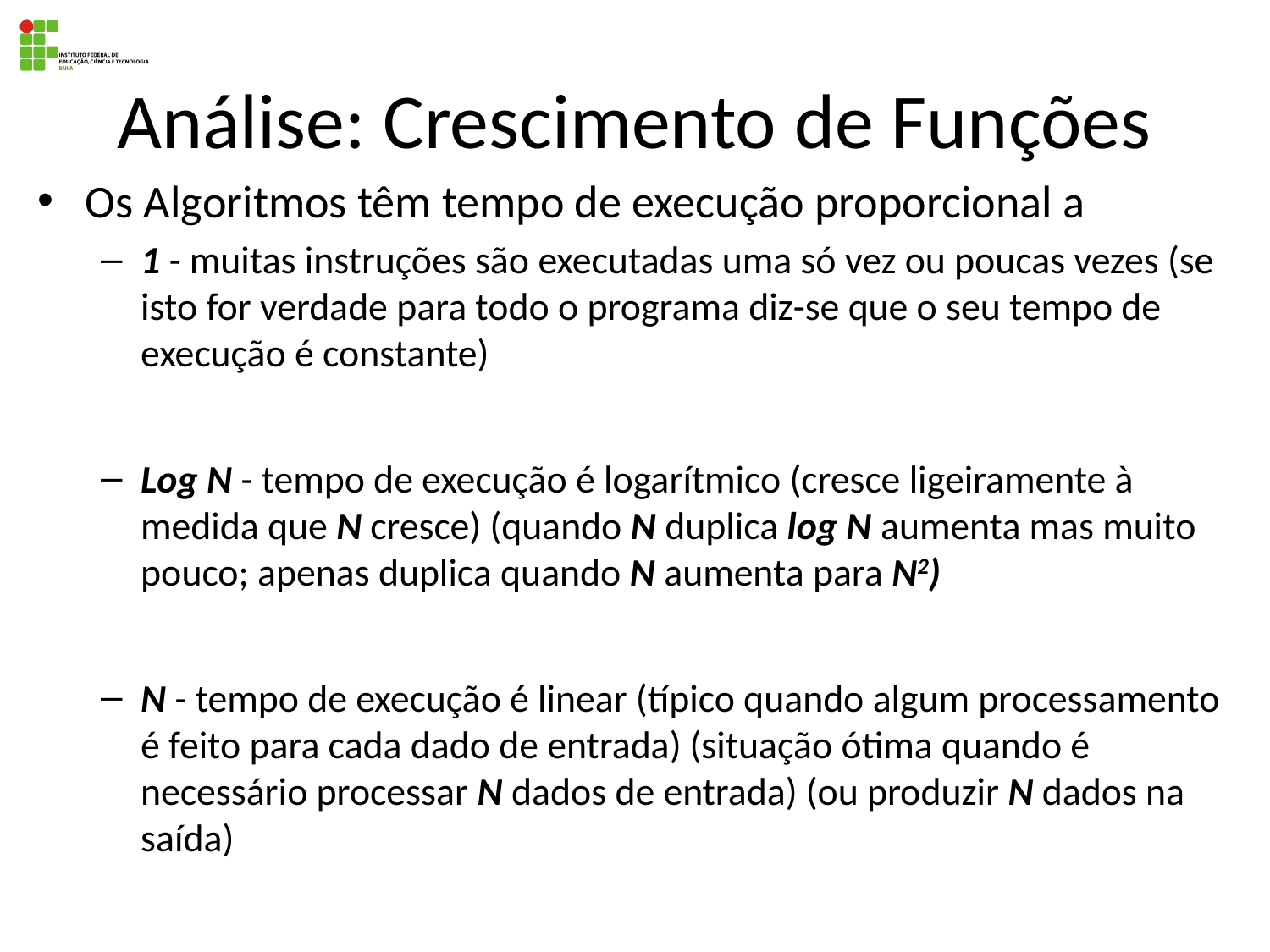

# Análise: Crescimento de Funções
Os Algoritmos têm tempo de execução proporcional a
1 - muitas instruções são executadas uma só vez ou poucas vezes (se isto for verdade para todo o programa diz-se que o seu tempo de execução é constante)

Log N - tempo de execução é logarítmico (cresce ligeiramente à medida que N cresce) (quando N duplica log N aumenta mas muito pouco; apenas duplica quando N aumenta para N2)

N - tempo de execução é linear (típico quando algum processamento é feito para cada dado de entrada) (situação ótima quando é necessário processar N dados de entrada) (ou produzir N dados na saída)